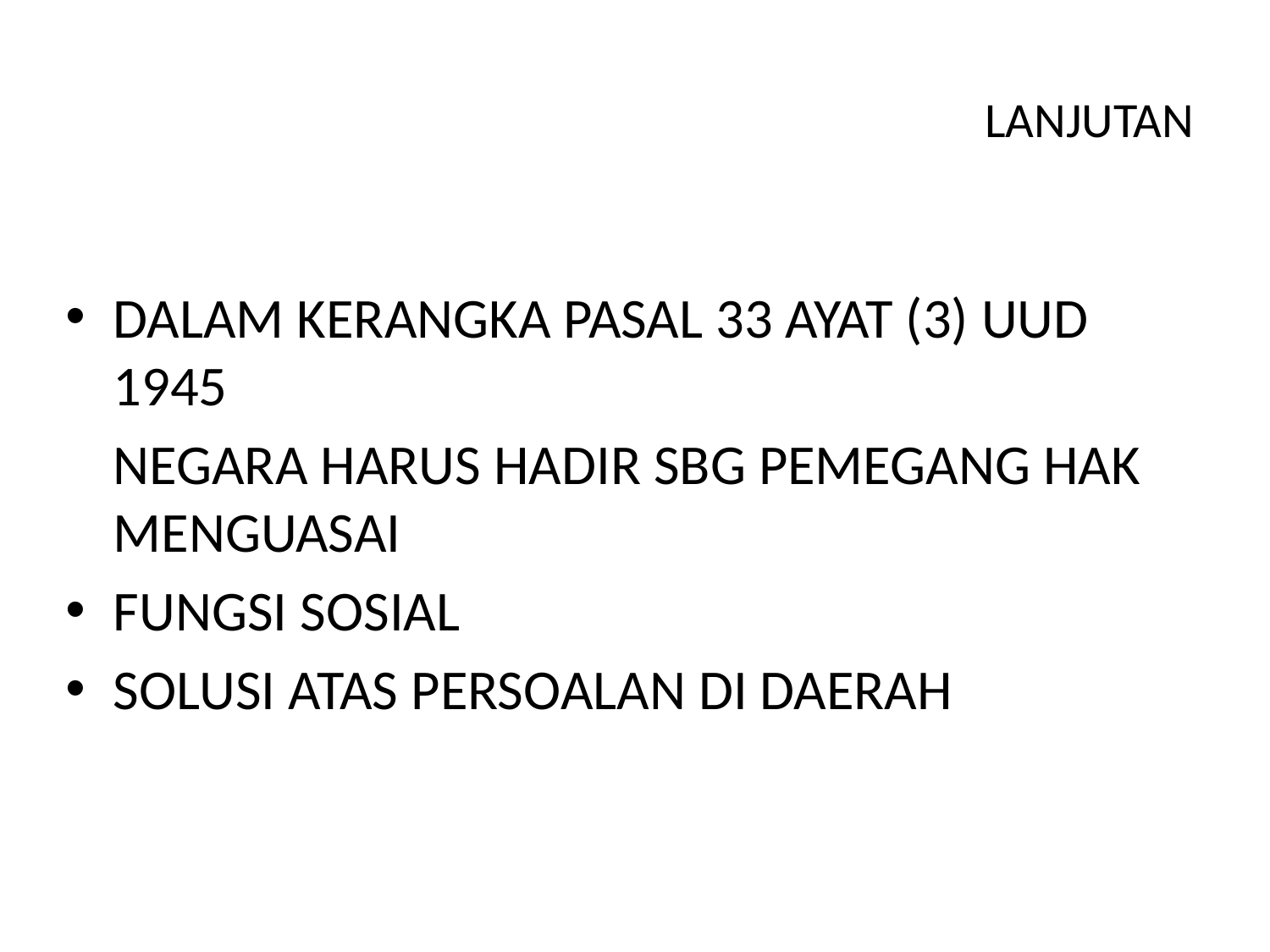

# LANJUTAN
DALAM KERANGKA PASAL 33 AYAT (3) UUD 1945
	NEGARA HARUS HADIR SBG PEMEGANG HAK MENGUASAI
FUNGSI SOSIAL
SOLUSI ATAS PERSOALAN DI DAERAH